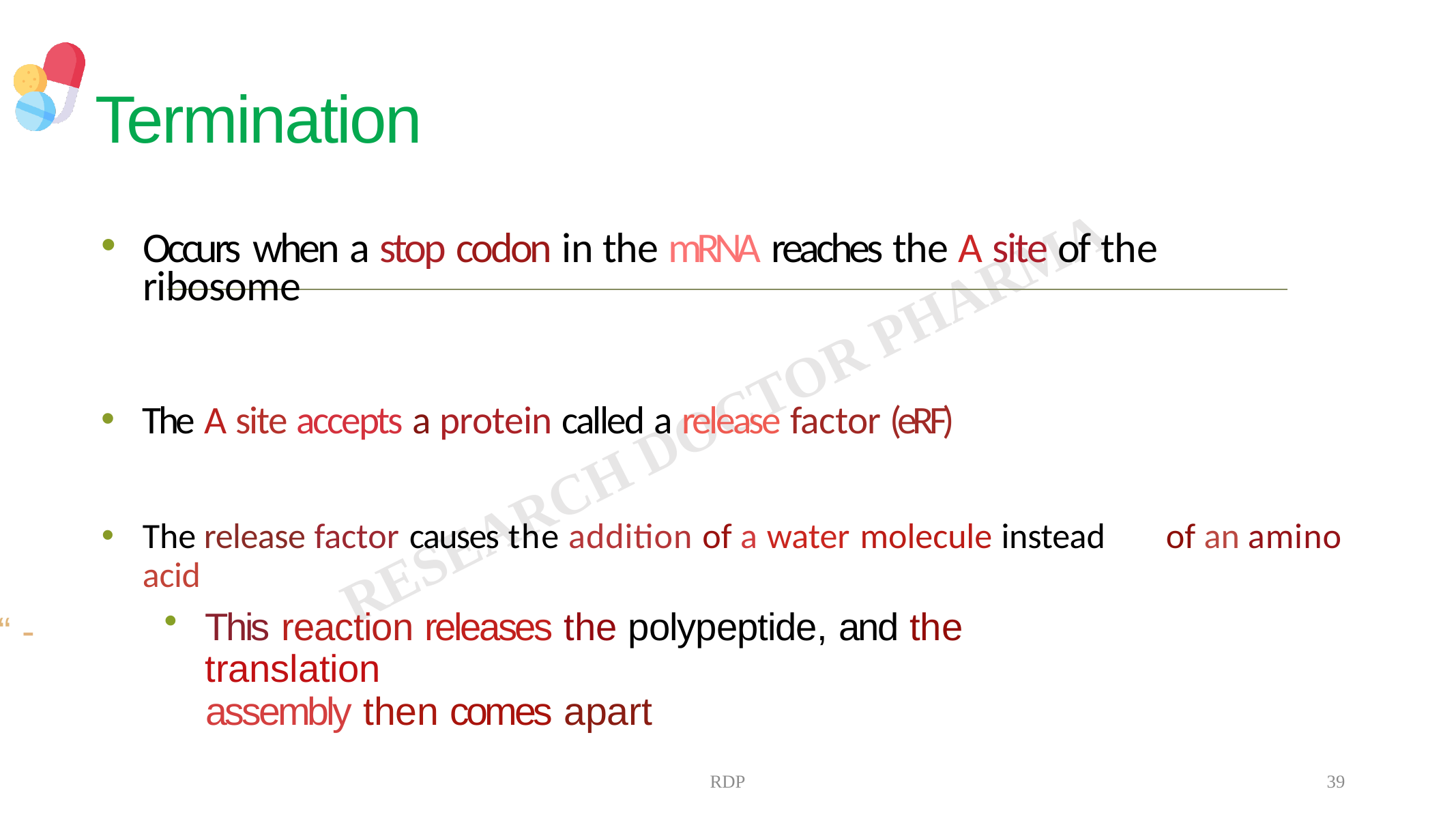

# Termination
Occurs when a stop codon in the mRNA reaches the A site of the 	ribosome

The A site accepts a protein called a release factor (eRF)

The release factor causes the addition of a water molecule instead 	of an amino acid

“ -
This reaction releases the polypeptide, and the translation
assembly then comes apart
RDP
39